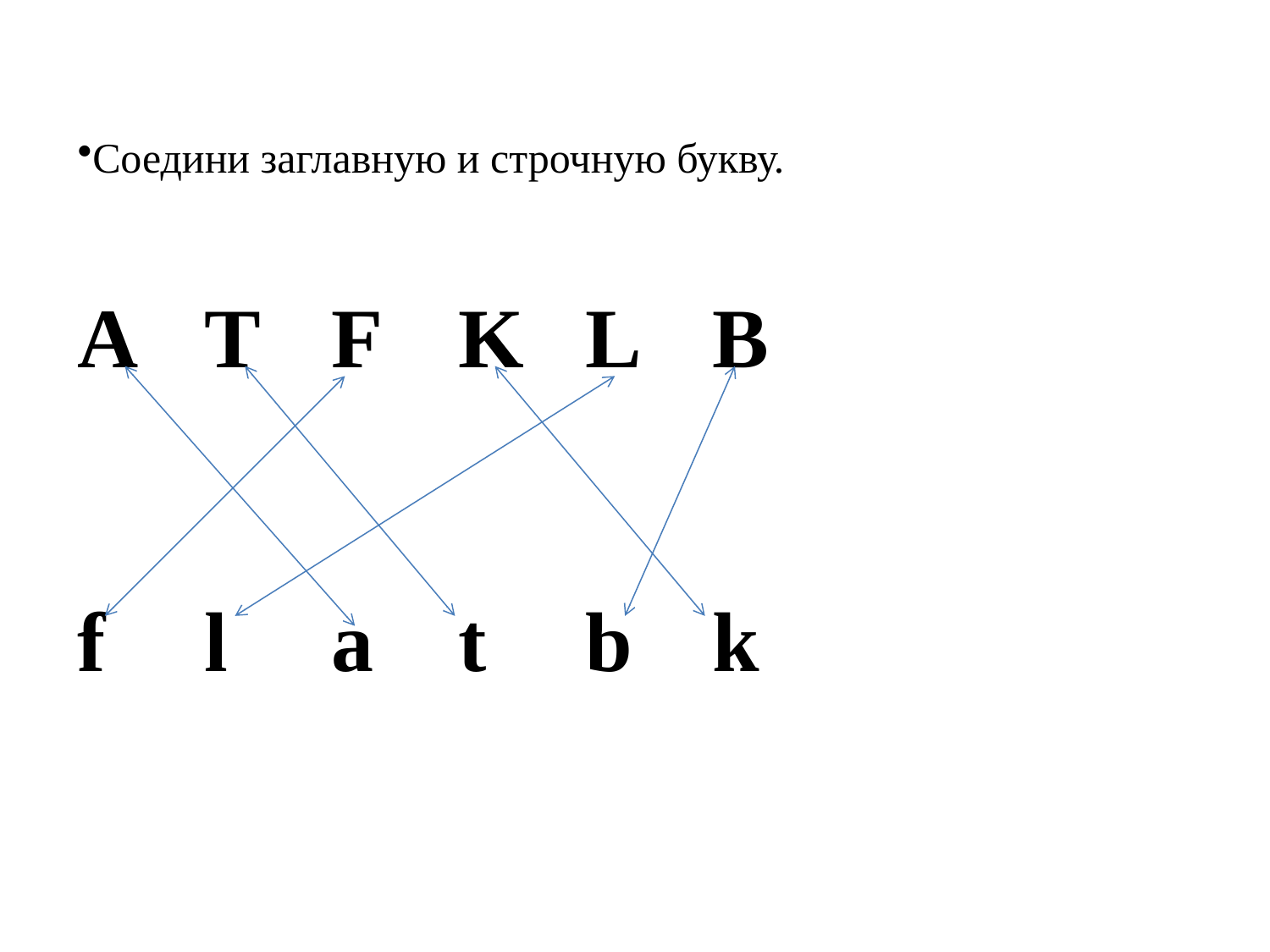

Соедини заглавную и строчную букву.

A	T	F	K	L	B

f	l	a	t	b	k